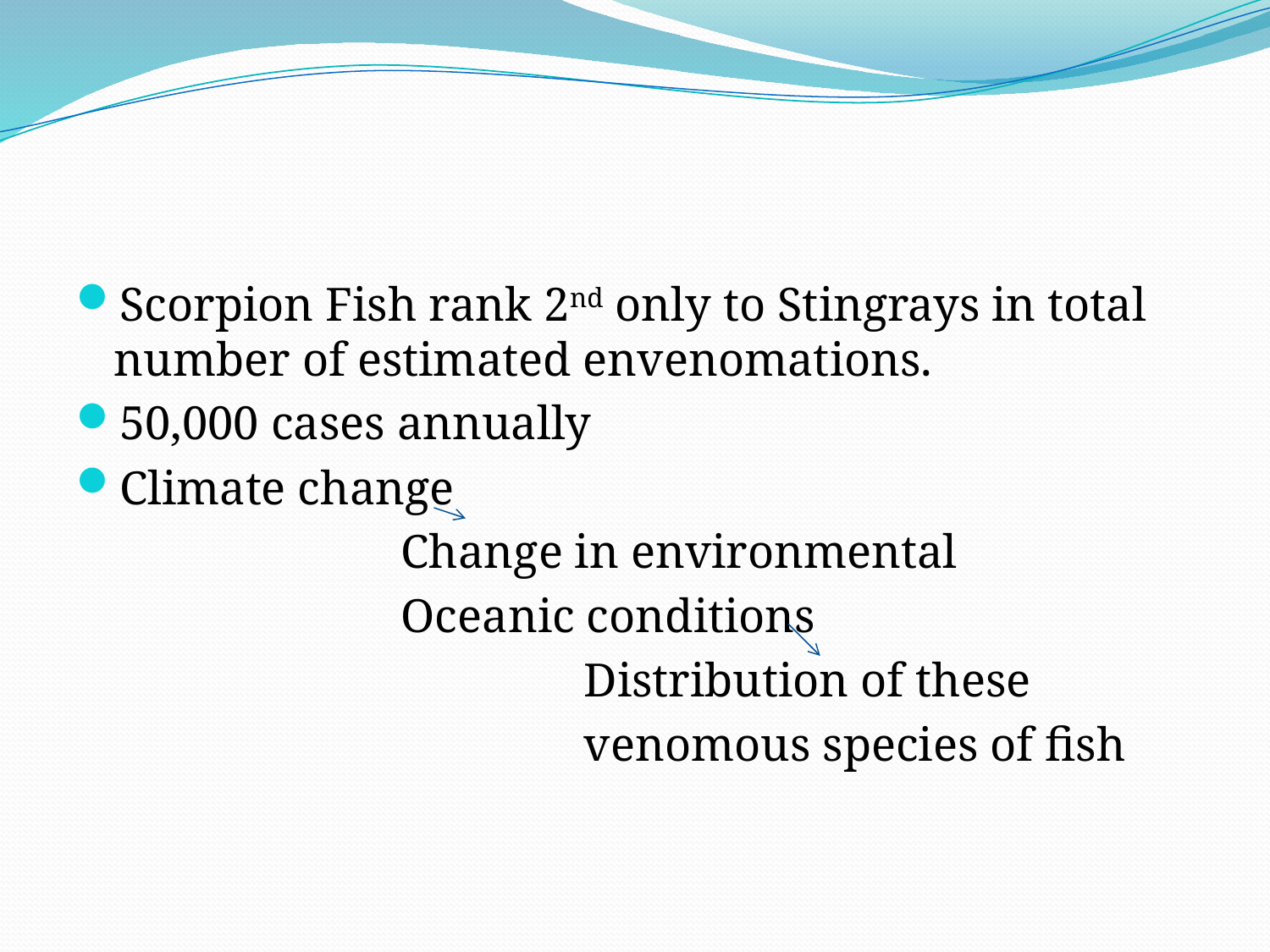

#
Scorpion Fish rank 2nd only to Stingrays in total number of estimated envenomations.
50,000 cases annually
Climate change
    		      Change in environmental
		      Oceanic conditions
				Distribution of these
			 	venomous species of fish